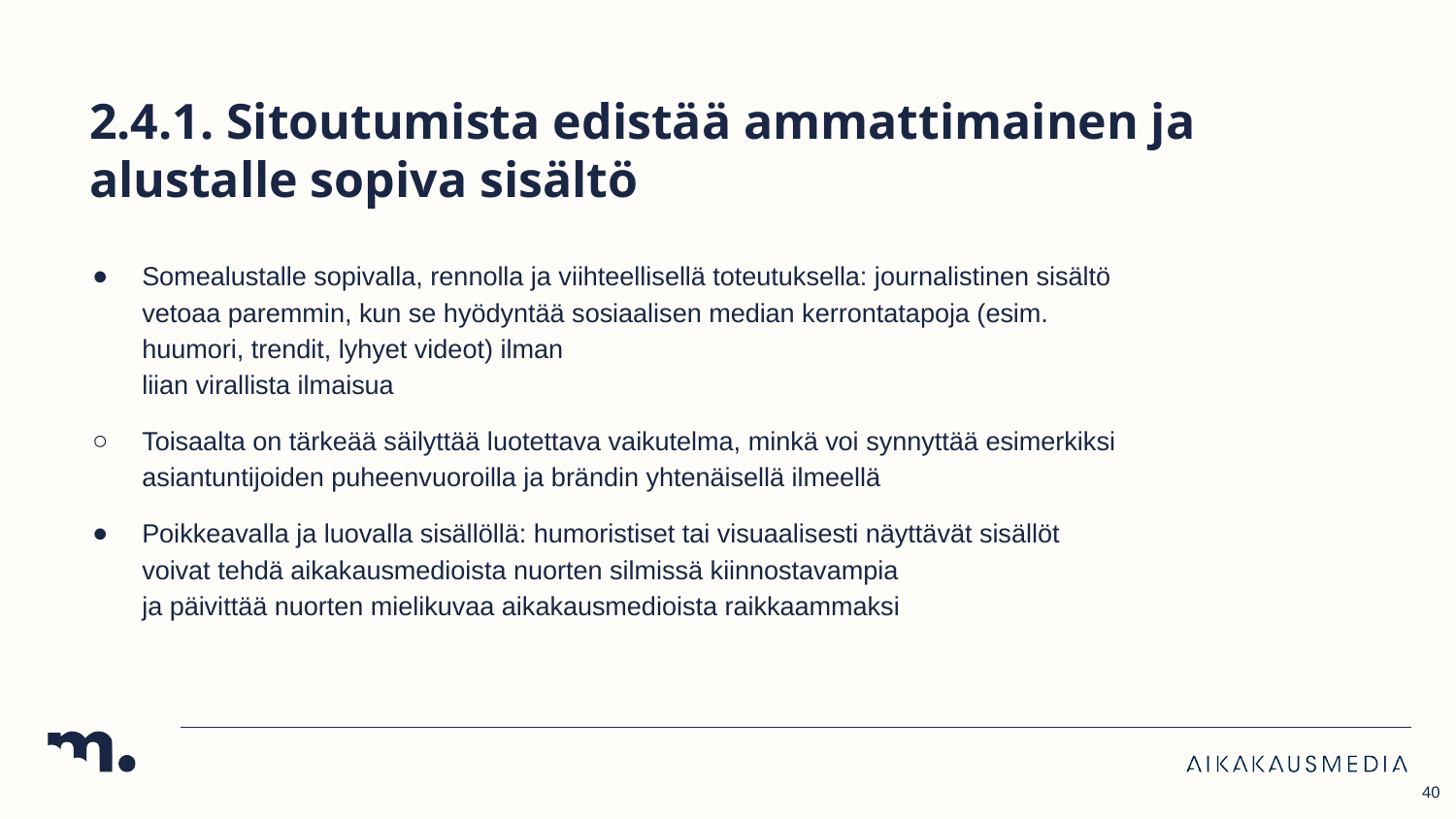

# 2.4.1. Sitoutumista edistää ammattimainen ja alustalle sopiva sisältö
Somealustalle sopivalla, rennolla ja viihteellisellä toteutuksella: journalistinen sisältö vetoaa paremmin, kun se hyödyntää sosiaalisen median kerrontatapoja (esim. huumori, trendit, lyhyet videot) ilman
liian virallista ilmaisua
Toisaalta on tärkeää säilyttää luotettava vaikutelma, minkä voi synnyttää esimerkiksi asiantuntijoiden puheenvuoroilla ja brändin yhtenäisellä ilmeellä
Poikkeavalla ja luovalla sisällöllä: humoristiset tai visuaalisesti näyttävät sisällöt voivat tehdä aikakausmedioista nuorten silmissä kiinnostavampia
ja päivittää nuorten mielikuvaa aikakausmedioista raikkaammaksi
40